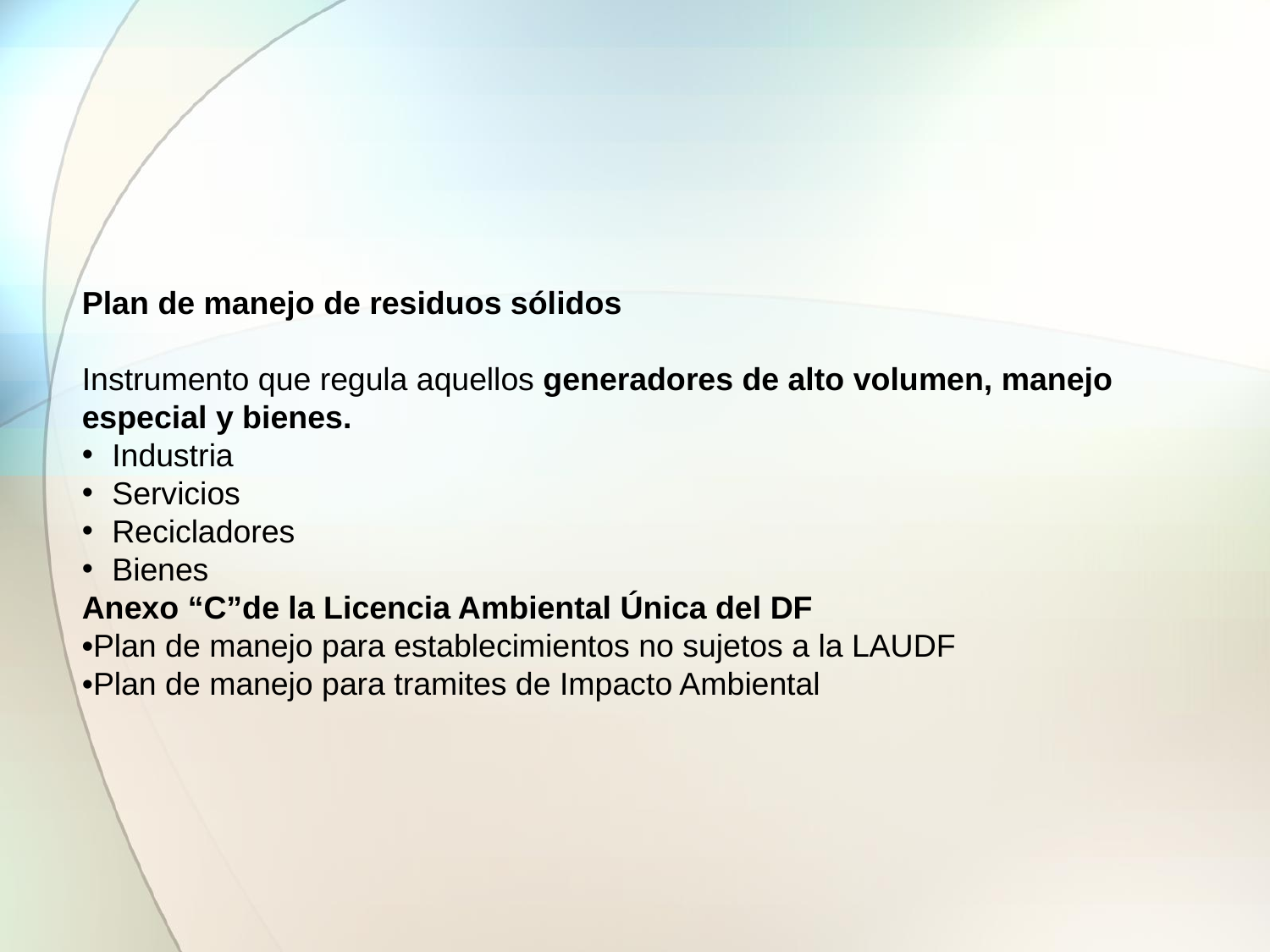

Plan de manejo de residuos sólidos

Instrumento que regula aquellos generadores de alto volumen, manejo especial y bienes.
Industria
Servicios
Recicladores
Bienes
Anexo “C”de la Licencia Ambiental Única del DF
•Plan de manejo para establecimientos no sujetos a la LAUDF
•Plan de manejo para tramites de Impacto Ambiental